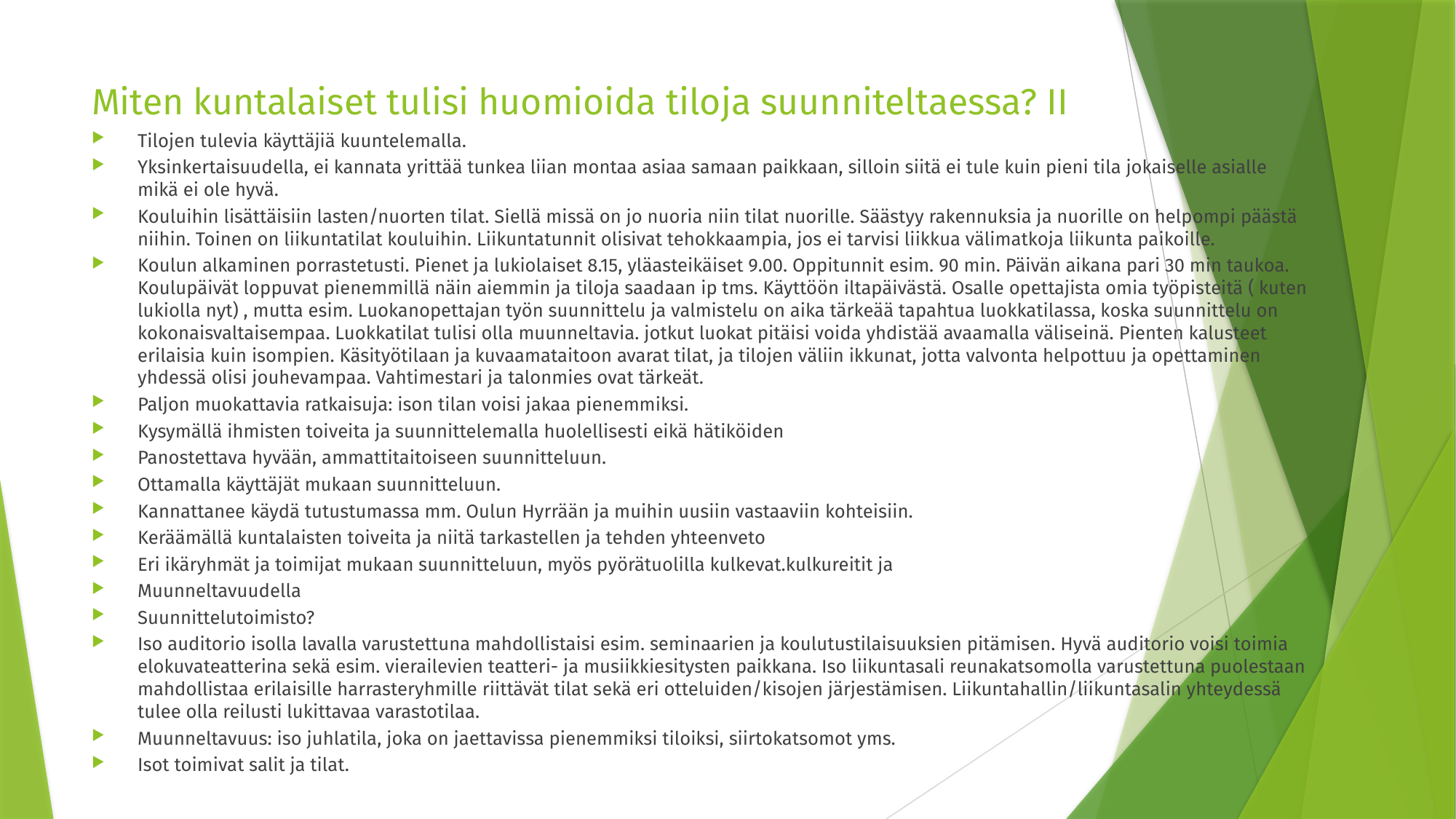

# Miten kuntalaiset tulisi huomioida tiloja suunniteltaessa? II
Tilojen tulevia käyttäjiä kuuntelemalla.
Yksinkertaisuudella, ei kannata yrittää tunkea liian montaa asiaa samaan paikkaan, silloin siitä ei tule kuin pieni tila jokaiselle asialle mikä ei ole hyvä.
Kouluihin lisättäisiin lasten/nuorten tilat. Siellä missä on jo nuoria niin tilat nuorille. Säästyy rakennuksia ja nuorille on helpompi päästä niihin. Toinen on liikuntatilat kouluihin. Liikuntatunnit olisivat tehokkaampia, jos ei tarvisi liikkua välimatkoja liikunta paikoille.
Koulun alkaminen porrastetusti. Pienet ja lukiolaiset 8.15, yläasteikäiset 9.00. Oppitunnit esim. 90 min. Päivän aikana pari 30 min taukoa. Koulupäivät loppuvat pienemmillä näin aiemmin ja tiloja saadaan ip tms. Käyttöön iltapäivästä. Osalle opettajista omia työpisteitä ( kuten lukiolla nyt) , mutta esim. Luokanopettajan työn suunnittelu ja valmistelu on aika tärkeää tapahtua luokkatilassa, koska suunnittelu on kokonaisvaltaisempaa. Luokkatilat tulisi olla muunneltavia. jotkut luokat pitäisi voida yhdistää avaamalla väliseinä. Pienten kalusteet erilaisia kuin isompien. Käsityötilaan ja kuvaamataitoon avarat tilat, ja tilojen väliin ikkunat, jotta valvonta helpottuu ja opettaminen yhdessä olisi jouhevampaa. Vahtimestari ja talonmies ovat tärkeät.
Paljon muokattavia ratkaisuja: ison tilan voisi jakaa pienemmiksi.
Kysymällä ihmisten toiveita ja suunnittelemalla huolellisesti eikä hätiköiden
Panostettava hyvään, ammattitaitoiseen suunnitteluun.
Ottamalla käyttäjät mukaan suunnitteluun.
Kannattanee käydä tutustumassa mm. Oulun Hyrrään ja muihin uusiin vastaaviin kohteisiin.
Keräämällä kuntalaisten toiveita ja niitä tarkastellen ja tehden yhteenveto
Eri ikäryhmät ja toimijat mukaan suunnitteluun, myös pyörätuolilla kulkevat.kulkureitit ja
Muunneltavuudella
Suunnittelutoimisto?
Iso auditorio isolla lavalla varustettuna mahdollistaisi esim. seminaarien ja koulutustilaisuuksien pitämisen. Hyvä auditorio voisi toimia elokuvateatterina sekä esim. vierailevien teatteri- ja musiikkiesitysten paikkana. Iso liikuntasali reunakatsomolla varustettuna puolestaan mahdollistaa erilaisille harrasteryhmille riittävät tilat sekä eri otteluiden/kisojen järjestämisen. Liikuntahallin/liikuntasalin yhteydessä tulee olla reilusti lukittavaa varastotilaa.
Muunneltavuus: iso juhlatila, joka on jaettavissa pienemmiksi tiloiksi, siirtokatsomot yms.
Isot toimivat salit ja tilat.